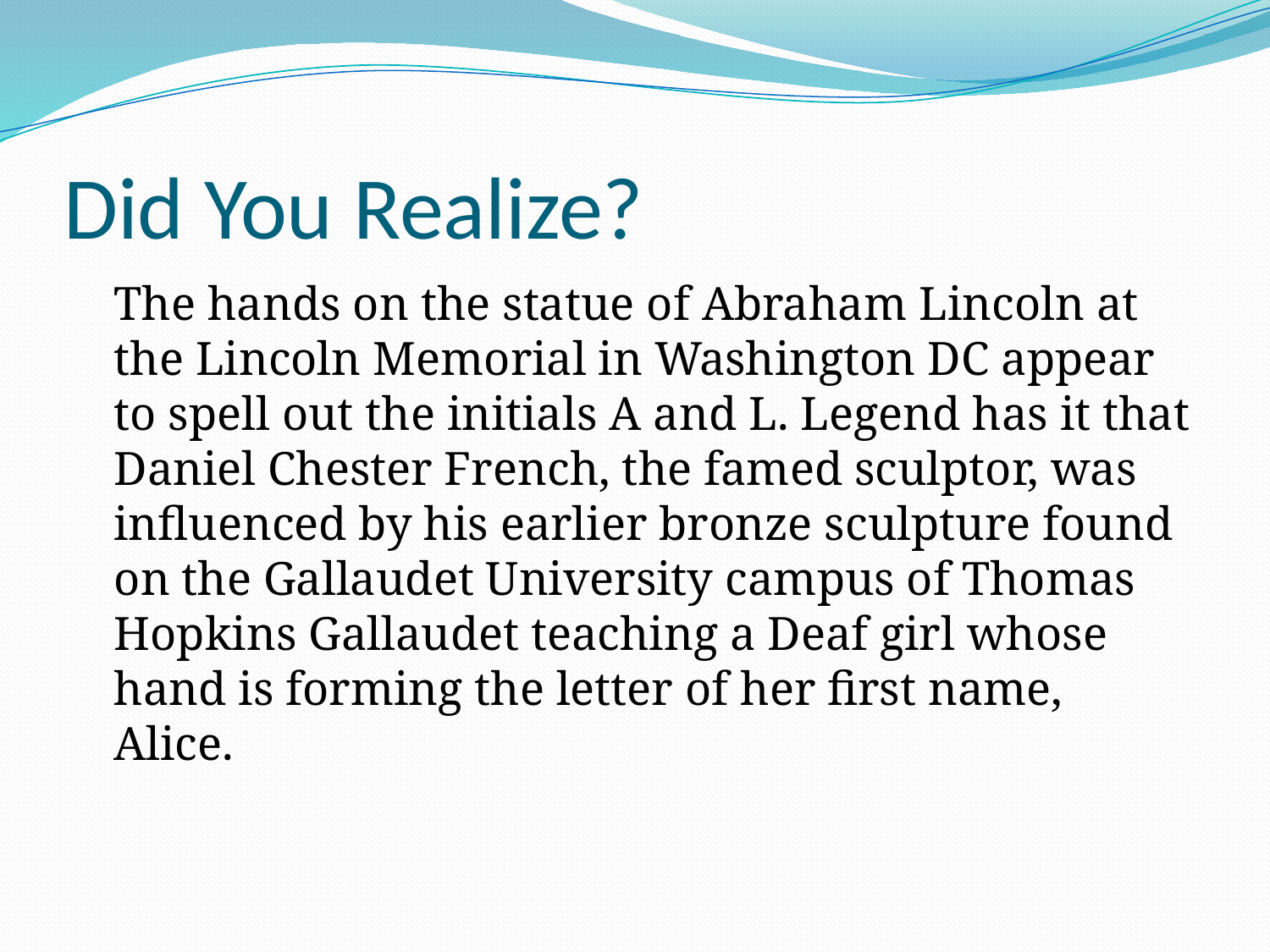

# Did You Realize?
	The hands on the statue of Abraham Lincoln at the Lincoln Memorial in Washington DC appear to spell out the initials A and L. Legend has it that Daniel Chester French, the famed sculptor, was influenced by his earlier bronze sculpture found on the Gallaudet University campus of Thomas Hopkins Gallaudet teaching a Deaf girl whose hand is forming the letter of her first name, Alice.